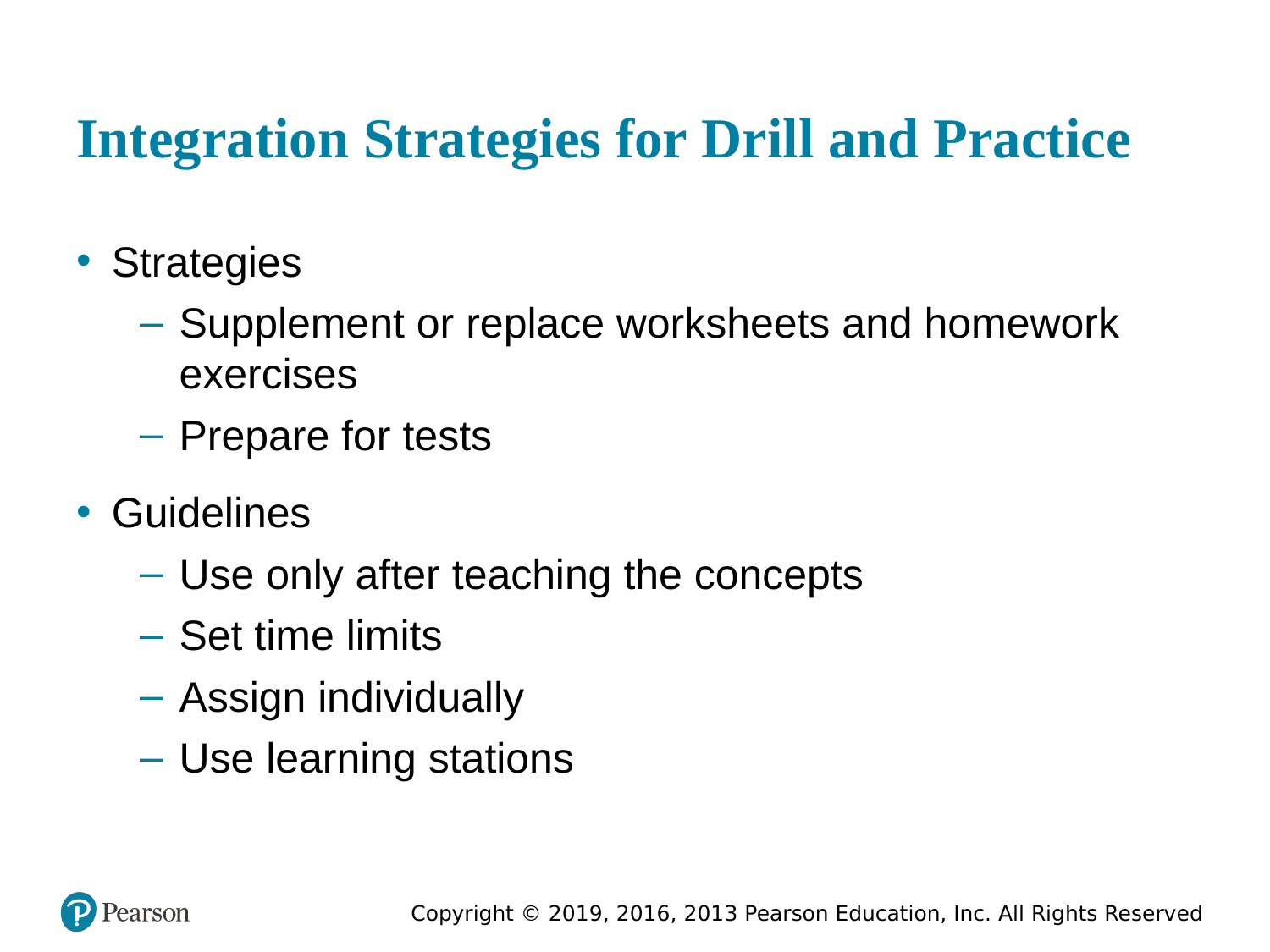

# Integration Strategies for Drill and Practice
Strategies
Supplement or replace worksheets and homework exercises
Prepare for tests
Guidelines
Use only after teaching the concepts
Set time limits
Assign individually
Use learning stations